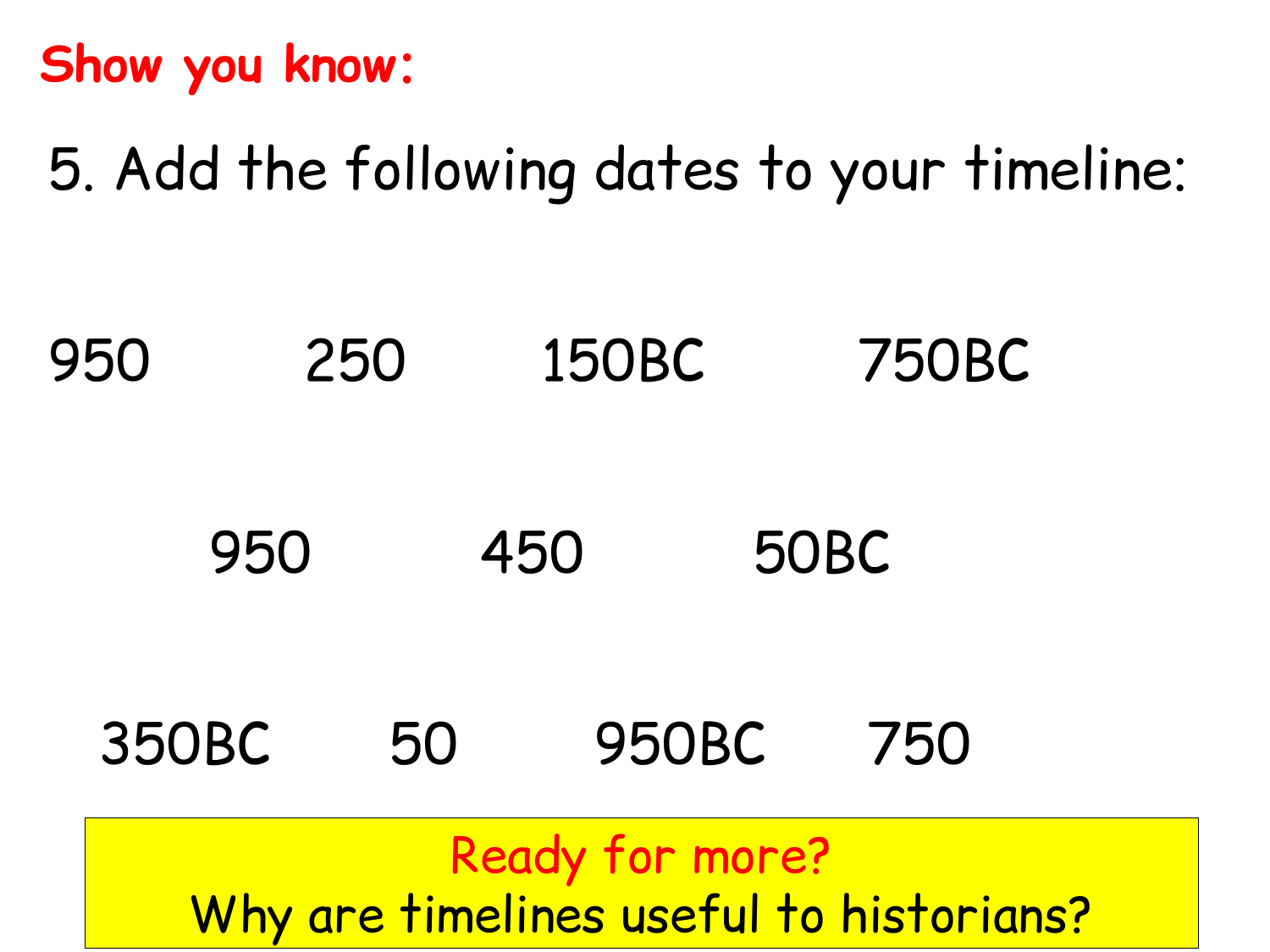

Show you know:
5. Add the following dates to your timeline:

         250        150BC         750BC

	  950          450          50BC

   350BC       50        950BC      750

Ready for more?
Why are timelines useful to historians?